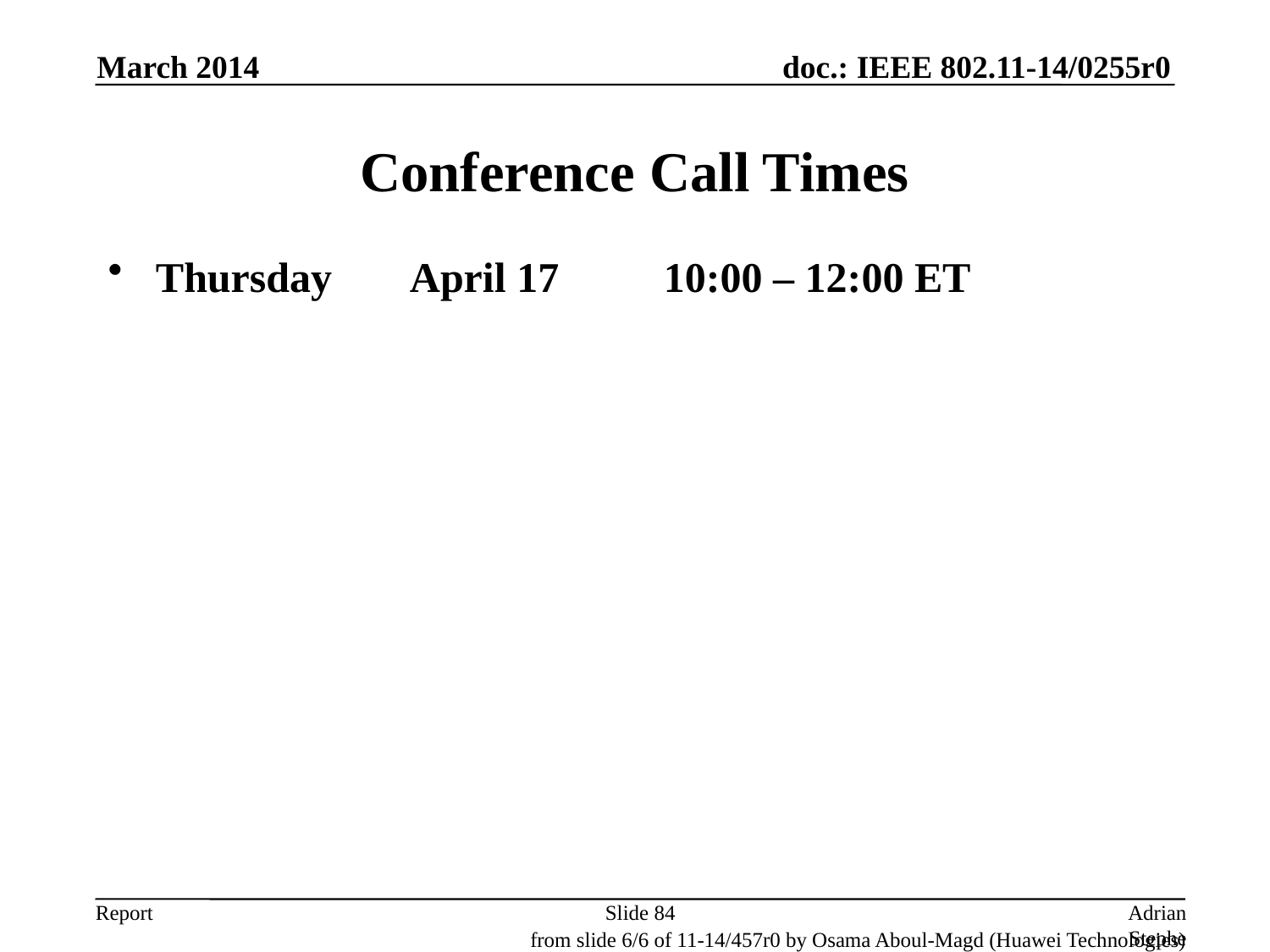

March 2014
# Conference Call Times
Thursday	April 17	10:00 – 12:00 ET
Slide 84
Adrian Stephens, Intel Corporation
from slide 6/6 of 11-14/457r0 by Osama Aboul-Magd (Huawei Technologies)